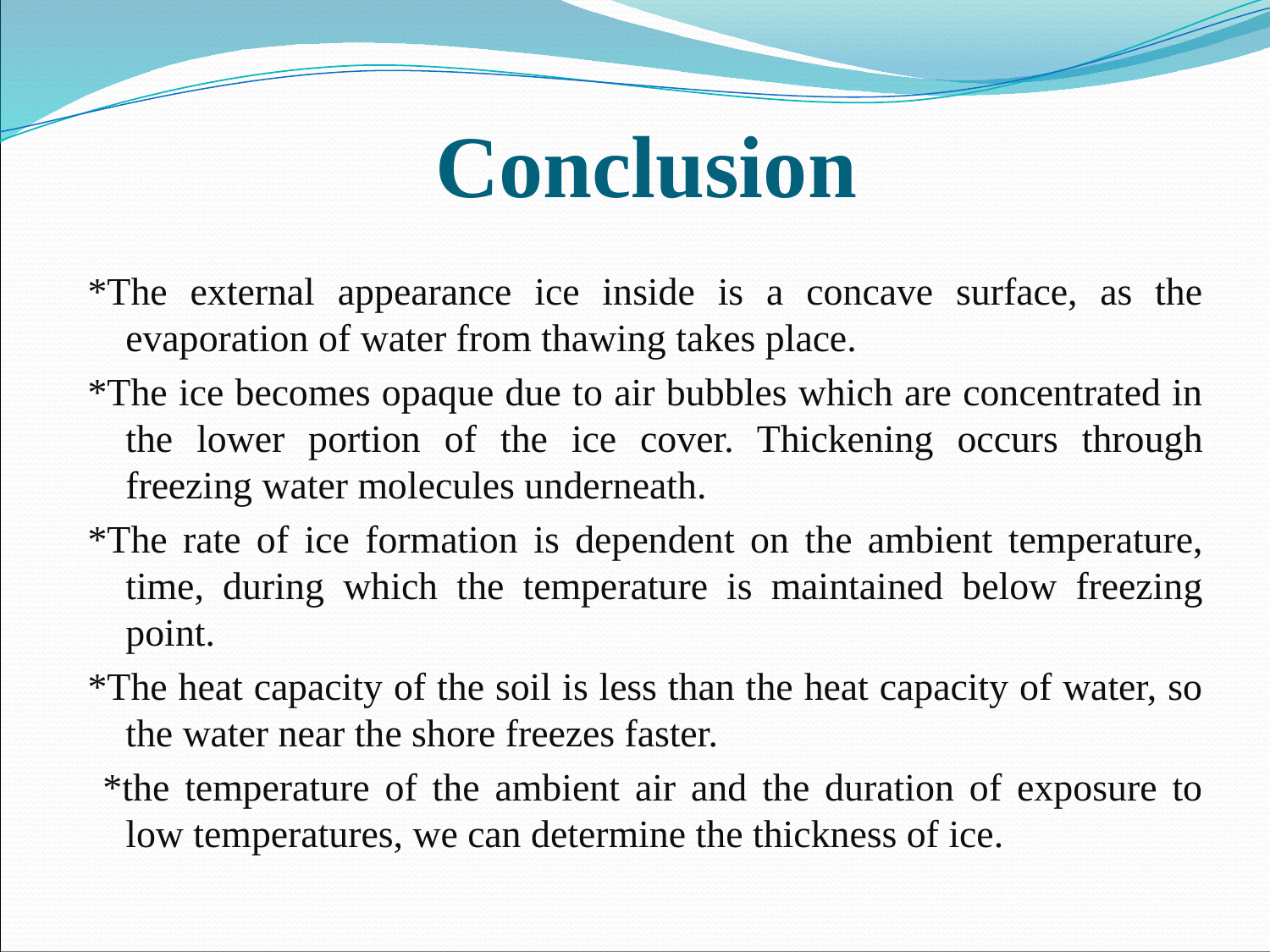

# Conclusion
*The external appearance ice inside is a concave surface, as the evaporation of water from thawing takes place.
*The ice becomes opaque due to air bubbles which are concentrated in the lower portion of the ice cover. Thickening occurs through freezing water molecules underneath.
*The rate of ice formation is dependent on the ambient temperature, time, during which the temperature is maintained below freezing point.
*The heat capacity of the soil is less than the heat capacity of water, so the water near the shore freezes faster.
 *the temperature of the ambient air and the duration of exposure to low temperatures, we can determine the thickness of ice.